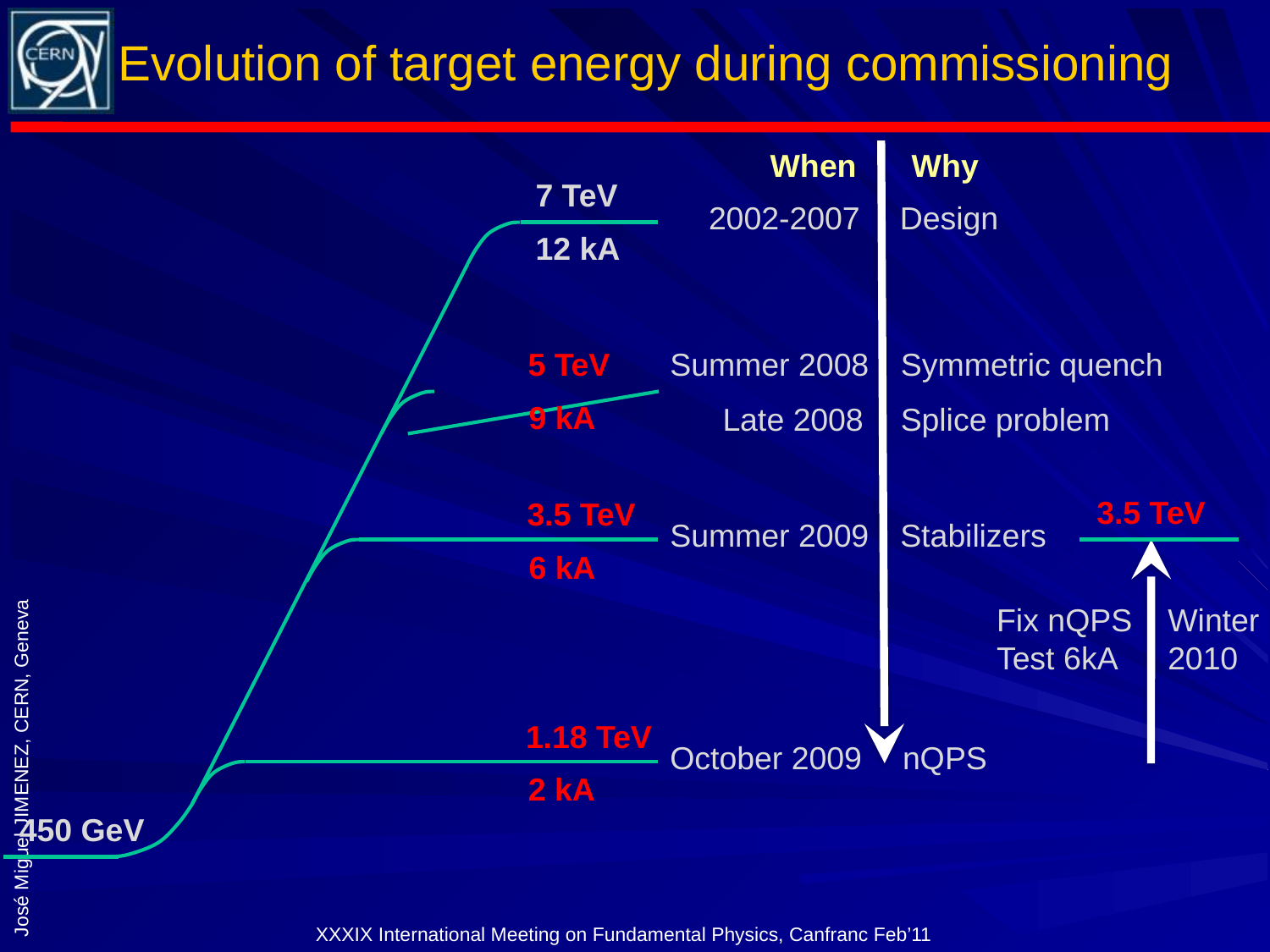

# Evolution of target energy during commissioning
When
Why
7 TeV
2002-2007
Design

12 kA
5 TeV
Summer 2008
Symmetric quench

9 kA
Late 2008
Splice problem
3.5 TeV
3.5 TeV
Summer 2009
Stabilizers

6 kA
Fix nQPS
Test 6kA
Winter
2010
1.18 TeV
October 2009
nQPS

2 kA
450 GeV